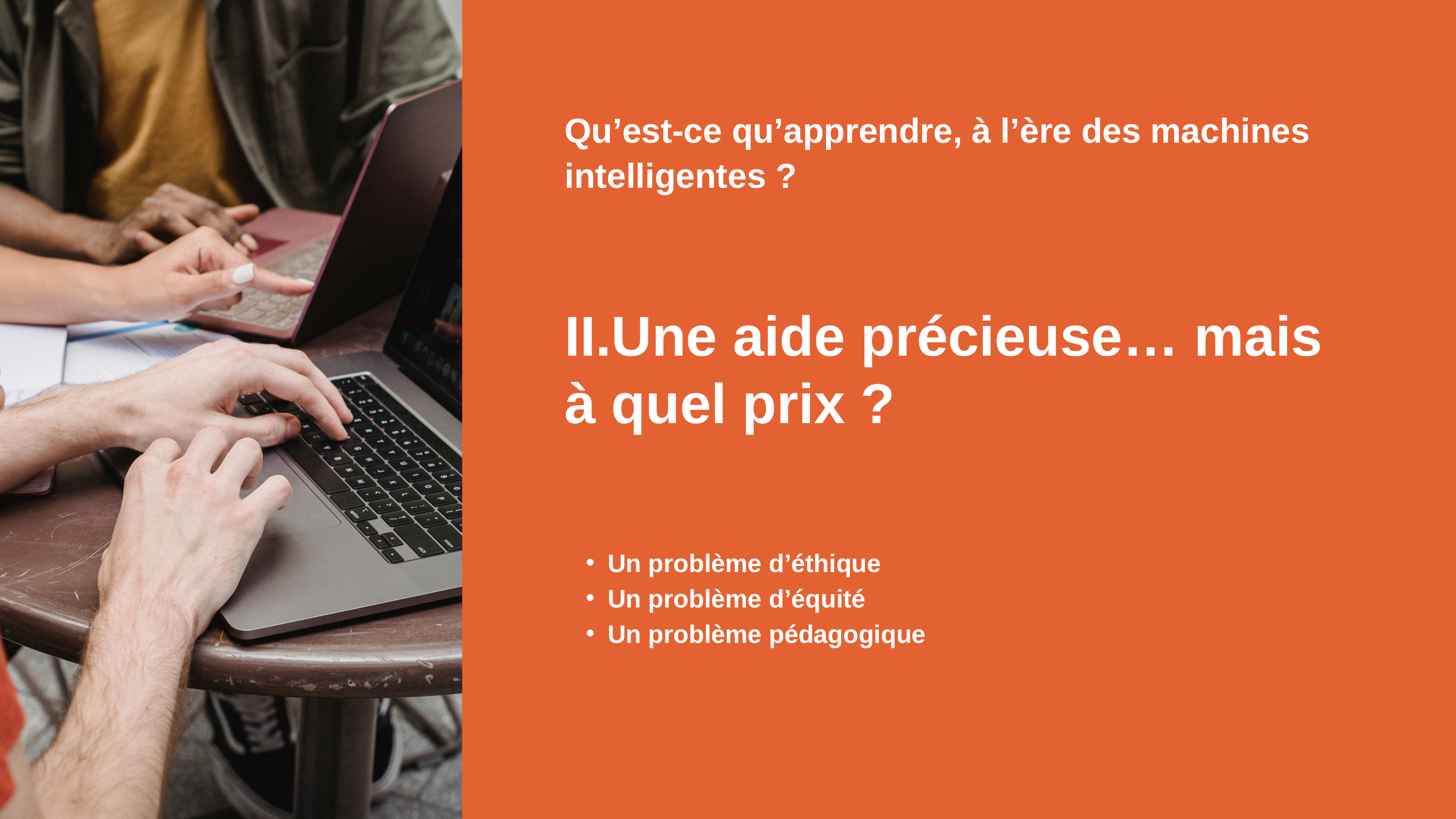

Qu’est-ce qu’apprendre, à l’ère des machines intelligentes ?
II.Une aide précieuse… mais à quel prix ?

Un problème d’éthique
Un problème d’équité
Un problème pédagogique